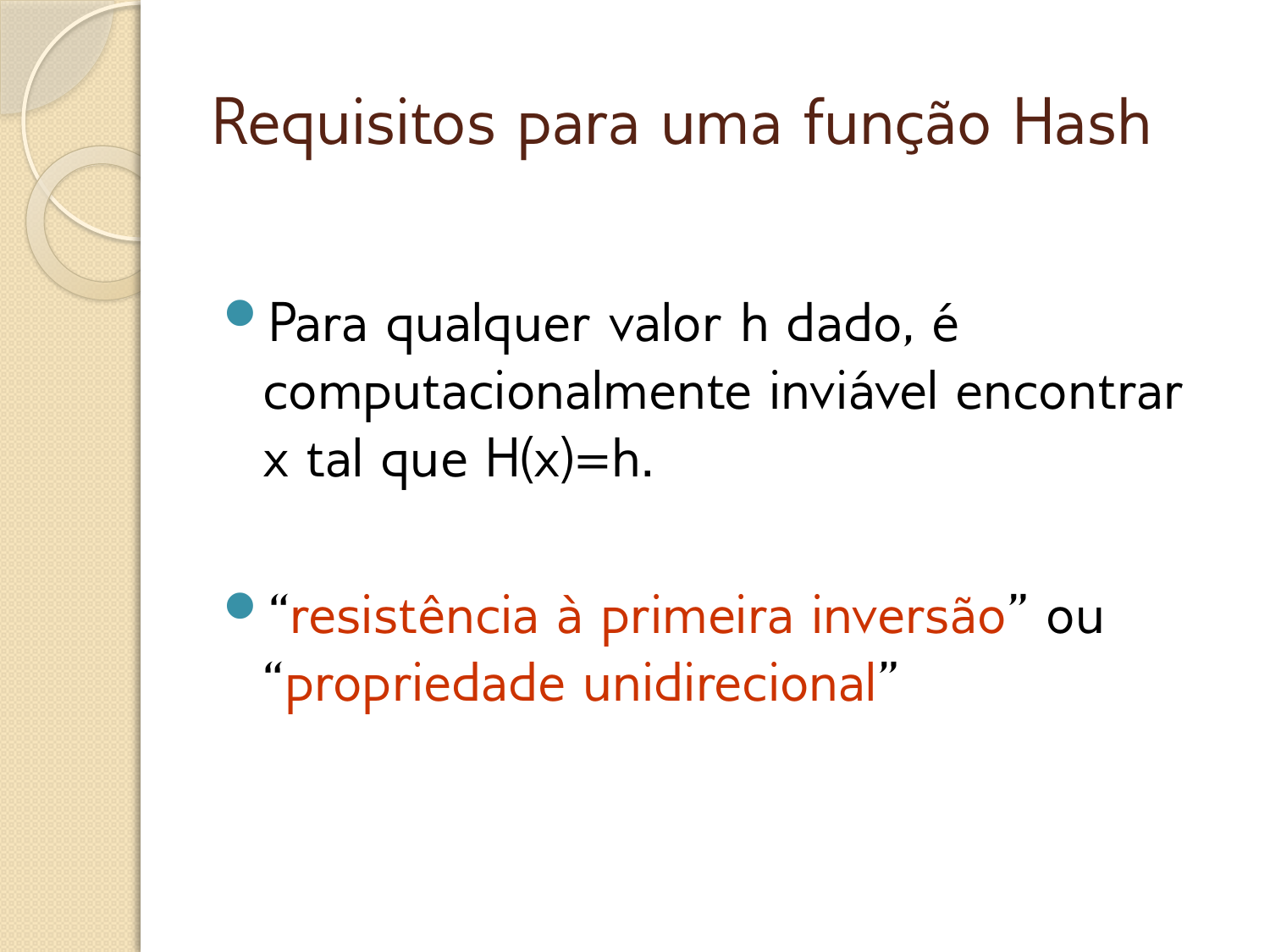

# Requisitos para uma função Hash

Para qualquer valor h dado, é computacionalmente inviável encontrar x tal que H(x)=h.

“resistência à primeira inversão” ou “propriedade unidirecional”